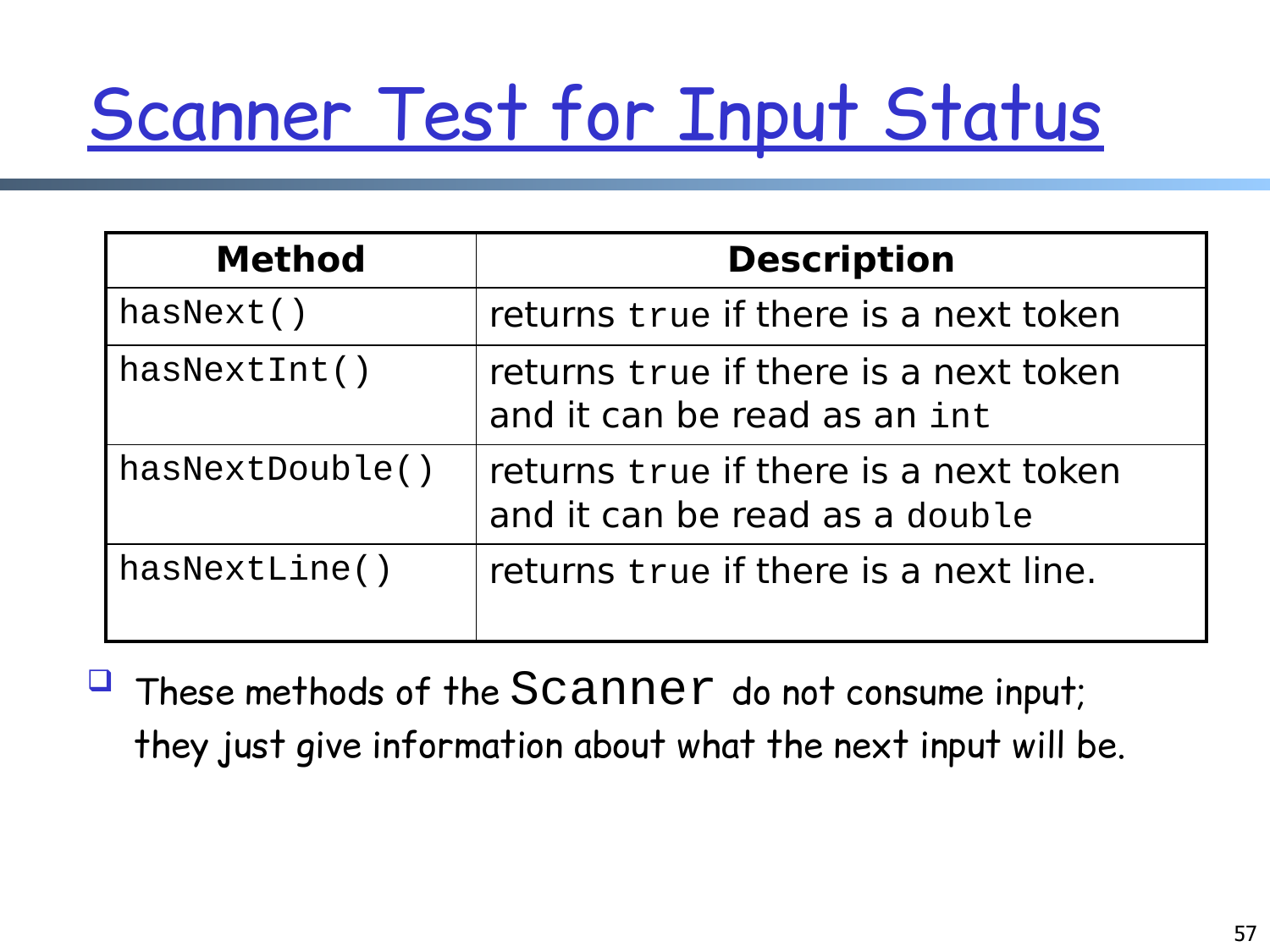

# Scanner Test for Input Status

These methods of the Scanner do not consume input;
they just give information about what the next input will be.
| Method | Description |
| --- | --- |
| hasNext() | returns true if there is a next token |
| hasNextInt() | returns true if there is a next token and it can be read as an int |
| hasNextDouble() | returns true if there is a next token and it can be read as a double |
| hasNextLine() | returns true if there is a next line. |
57